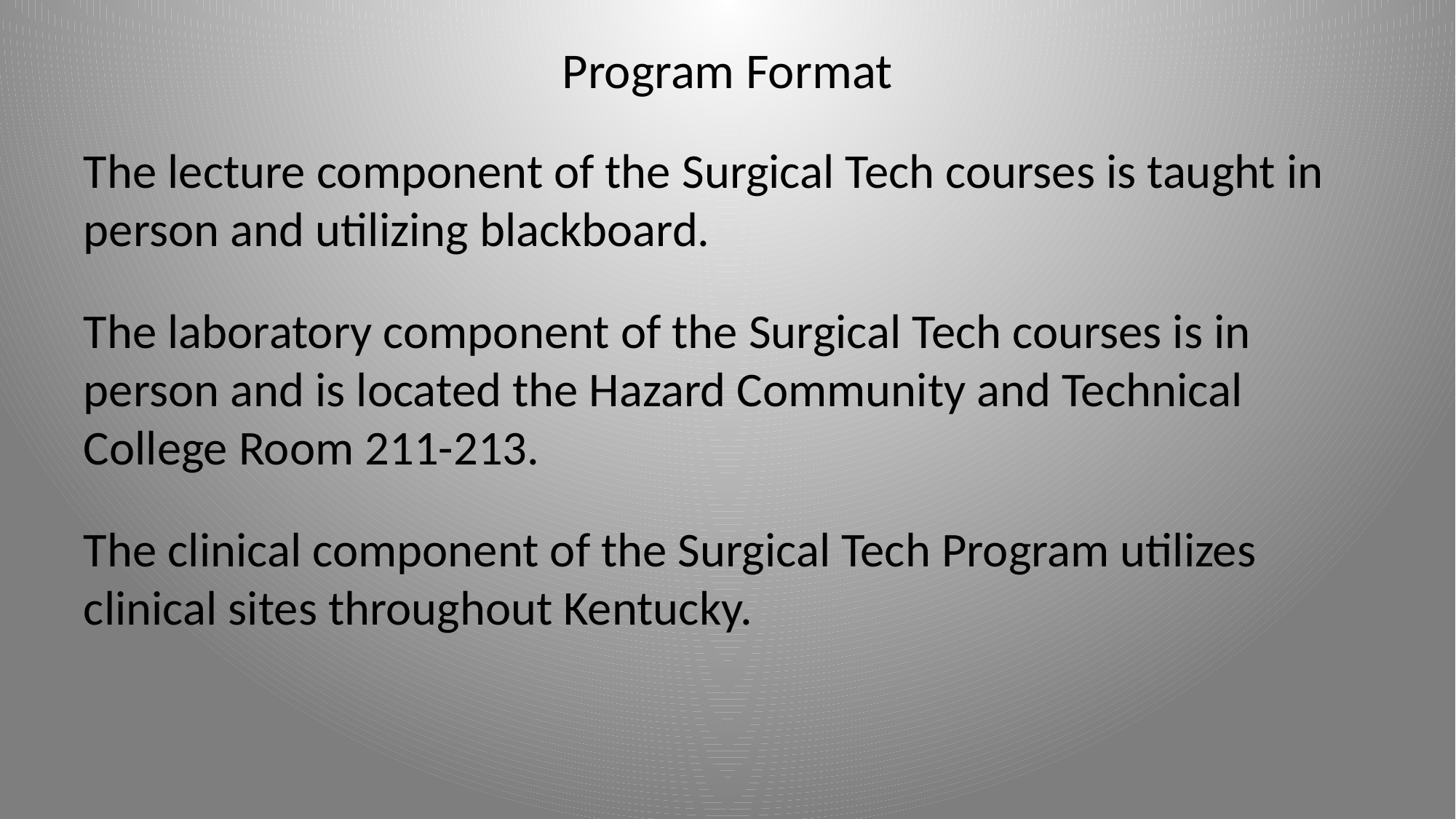

# Program Format

The lecture component of the Surgical Tech courses is taught in person and utilizing blackboard.

The laboratory component of the Surgical Tech courses is in person and is located the Hazard Community and Technical College Room 211-213.

The clinical component of the Surgical Tech Program utilizes clinical sites throughout Kentucky.